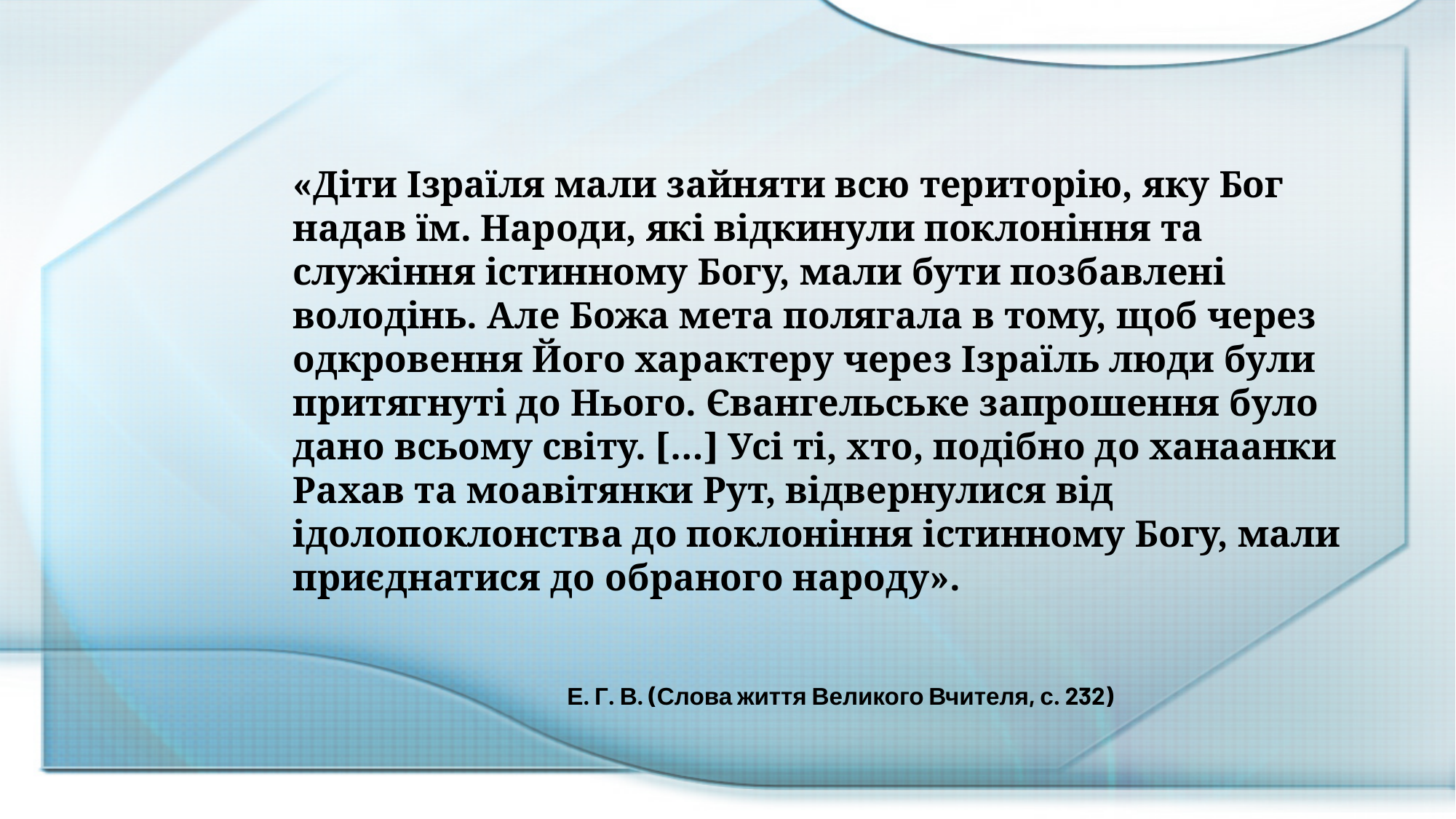

«Діти Ізраїля мали зайняти всю територію, яку Бог надав їм. Народи, які відкинули поклоніння та служіння істинному Богу, мали бути позбавлені володінь. Але Божа мета полягала в тому, щоб через одкровення Його характеру через Ізраїль люди були притягнуті до Нього. Євангельське запрошення було дано всьому світу. […] Усі ті, хто, подібно до ханаанки Рахав та моавітянки Рут, відвернулися від ідолопоклонства до поклоніння істинному Богу, мали приєднатися до обраного народу».
Е. Г. В. (Слова життя Великого Вчителя, с. 232)